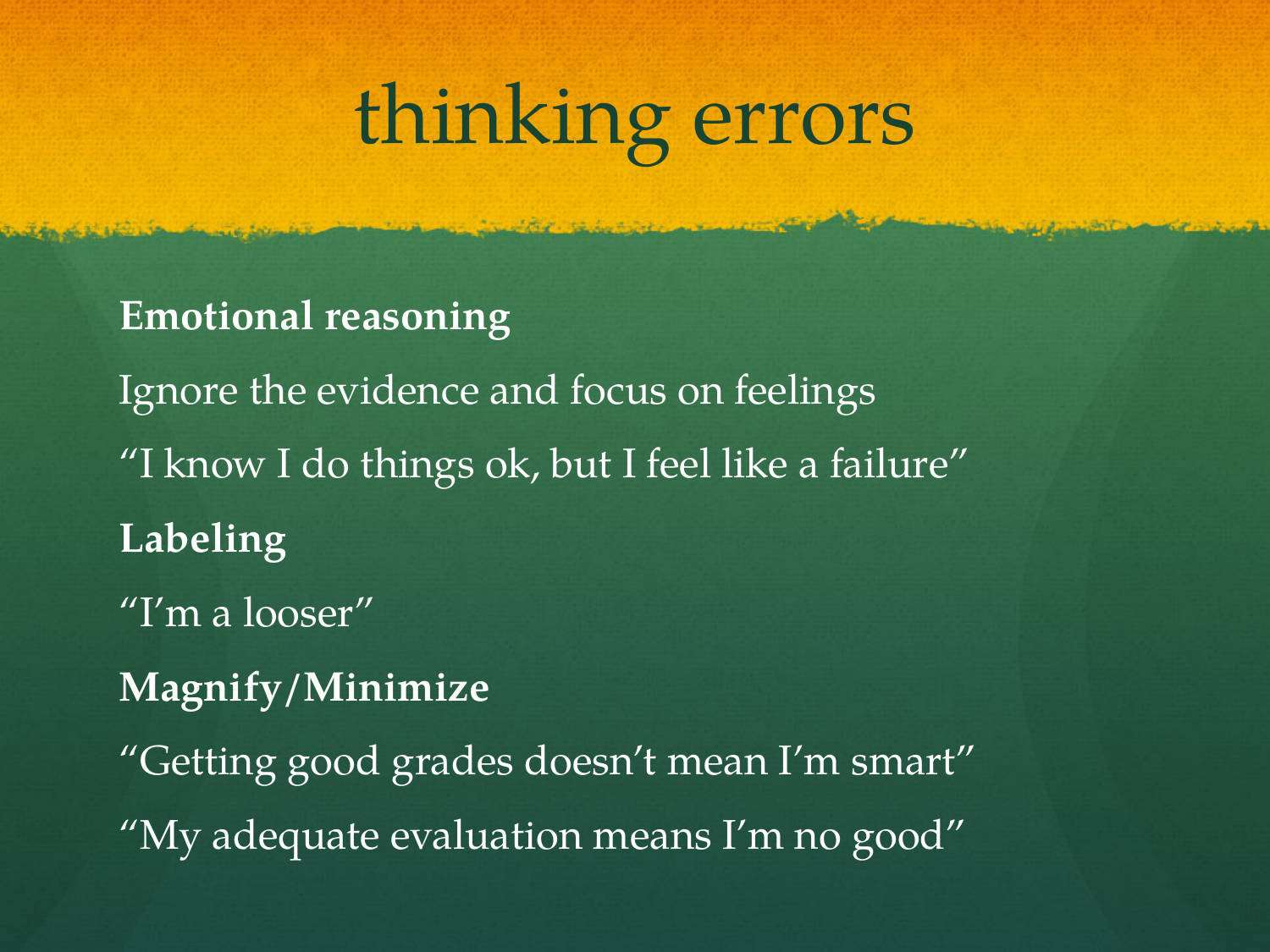

# thinking errors
Emotional reasoning
Ignore the evidence and focus on feelings
“I know I do things ok, but I feel like a failure”
Labeling
“I’m a looser”
Magnify/Minimize
“Getting good grades doesn’t mean I’m smart”
“My adequate evaluation means I’m no good”